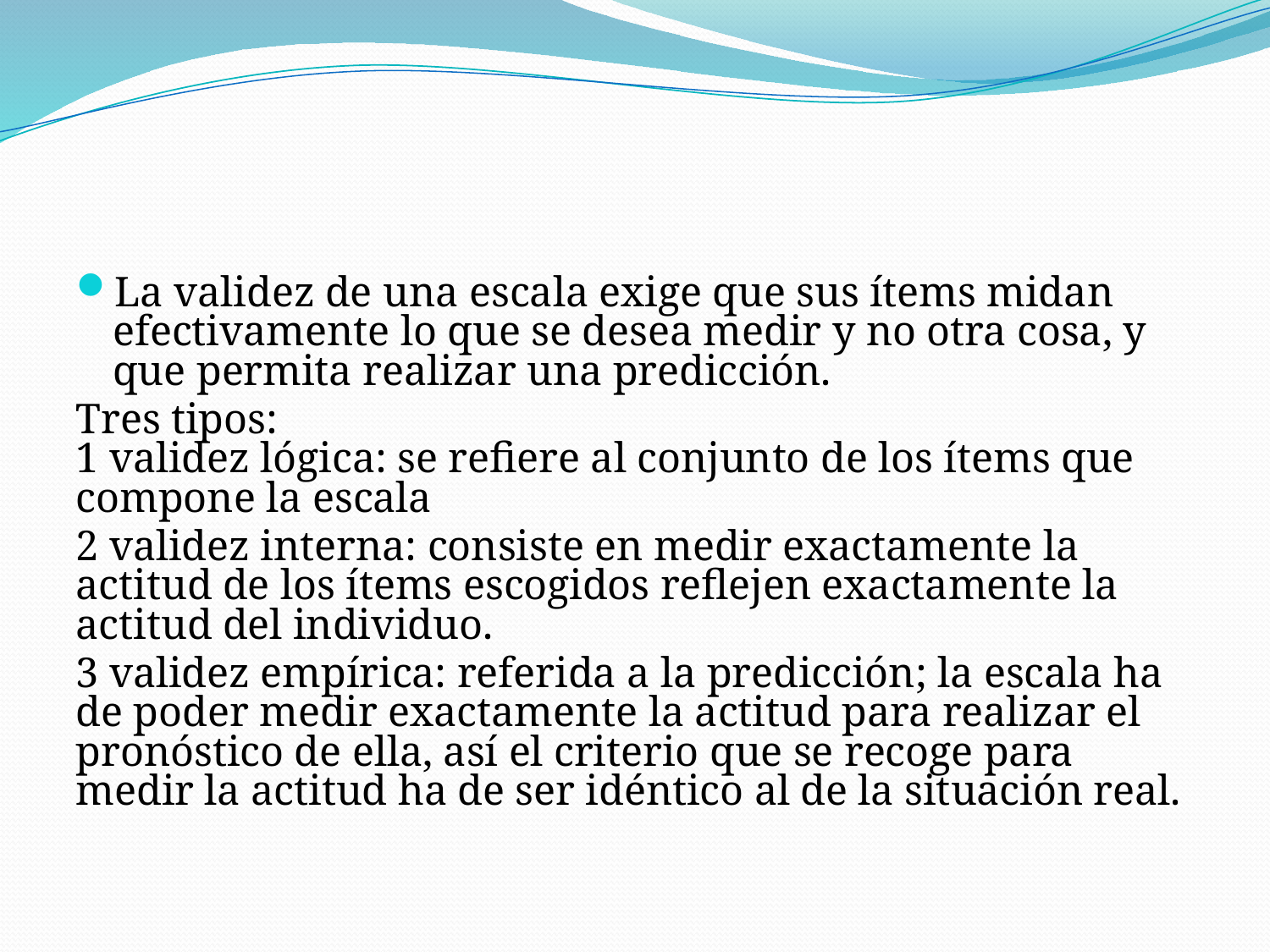

#
La validez de una escala exige que sus ítems midan efectivamente lo que se desea medir y no otra cosa, y que permita realizar una predicción.
Tres tipos:
1 validez lógica: se refiere al conjunto de los ítems que compone la escala
2 validez interna: consiste en medir exactamente la actitud de los ítems escogidos reflejen exactamente la actitud del individuo.
3 validez empírica: referida a la predicción; la escala ha de poder medir exactamente la actitud para realizar el pronóstico de ella, así el criterio que se recoge para medir la actitud ha de ser idéntico al de la situación real.